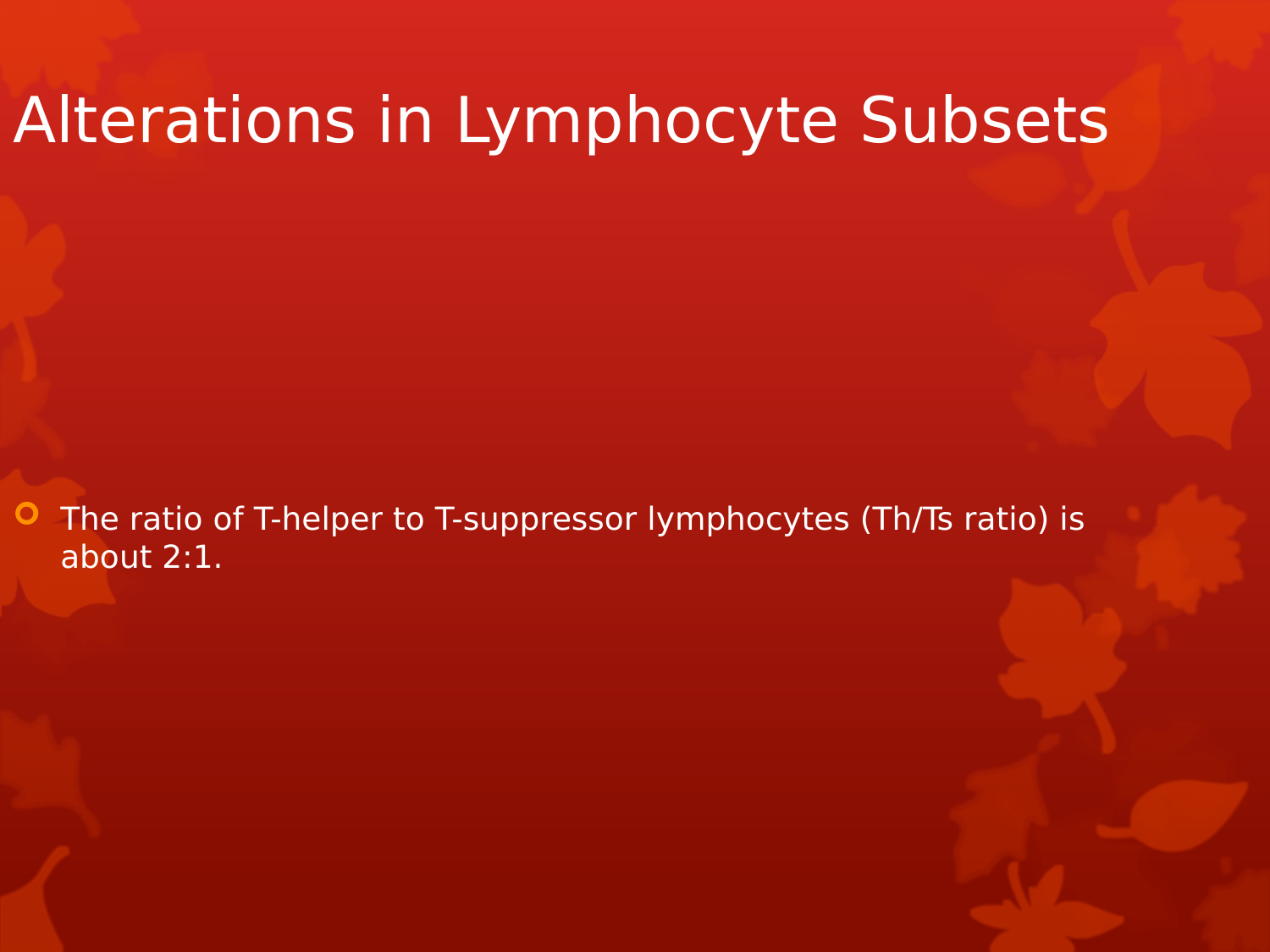

Alterations in Lymphocyte Subsets
The ratio of T-helper to T-suppressor lymphocytes (Th/Ts ratio) is about 2:1.